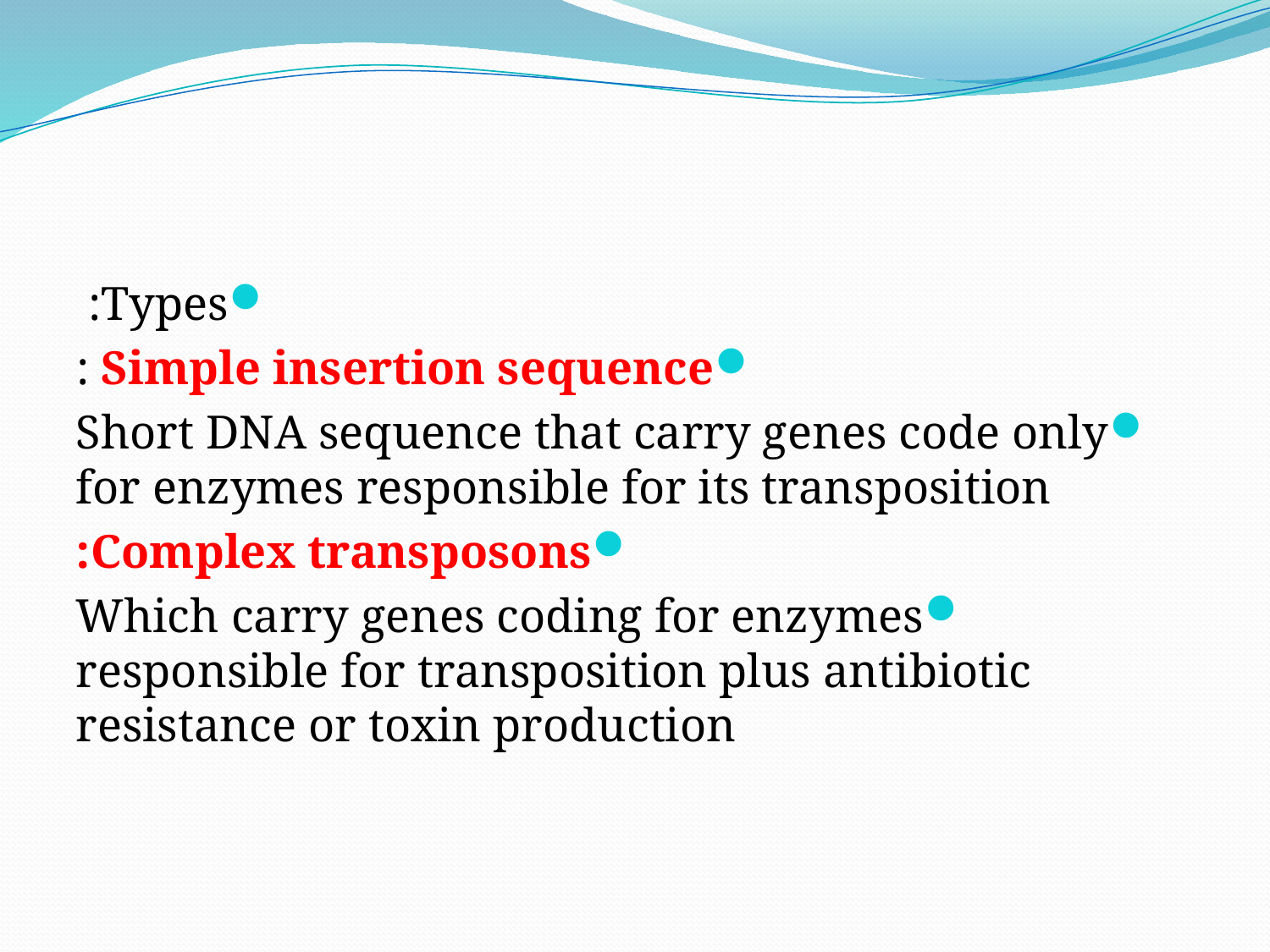

#
Types:
Simple insertion sequence :
Short DNA sequence that carry genes code only for enzymes responsible for its transposition
Complex transposons:
Which carry genes coding for enzymes responsible for transposition plus antibiotic resistance or toxin production